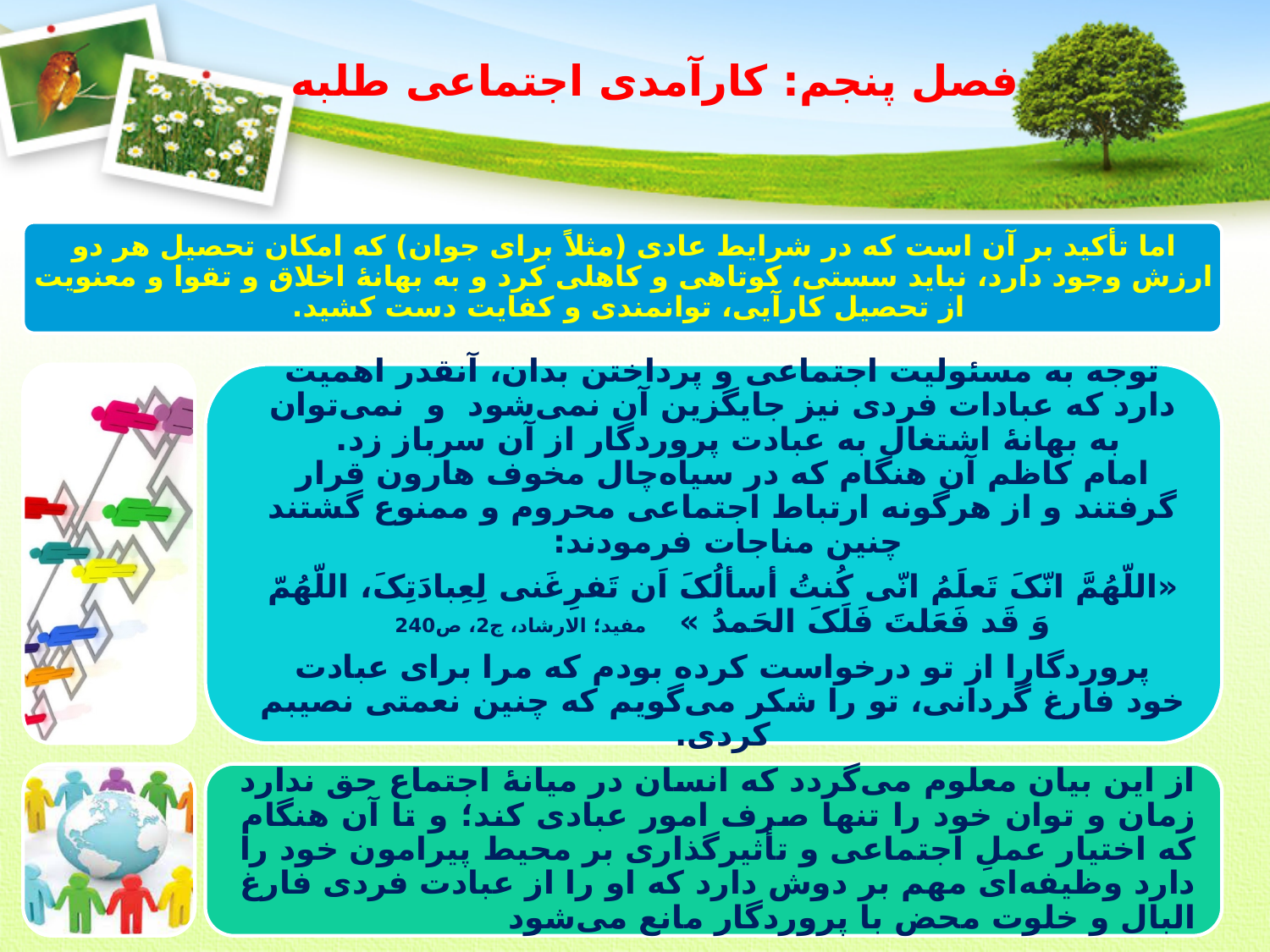

# فصل پنجم: کارآمدی اجتماعی طلبه
اما تأکید بر آن است که در شرایط عادی (مثلاً برای جوان) که امکان تحصیل هر دو ارزش وجود دارد، نباید سستی، کوتاهی و کاهلی کرد و به بهانۀ اخلاق و تقوا و معنویت از تحصیل کارآیی، توانمندی و کفایت دست کشید.
توجه به مسئولیت اجتماعی و پرداختن بدان، آنقدر اهمیت دارد که عبادات فردی نیز جایگزین آن نمی‌شود  و  نمی‌توان به بهانۀ اشتغال به عبادت پروردگار از آن سرباز زد.
امام کاظم آن هنگام که در سیاه‌چال مخوف هارون قرار گرفتند و از هرگونه ارتباط اجتماعی محروم و ممنوع گشتند چنین مناجات فرمودند:
«اللّهُمَّ انّکَ تَعلَمُ انّی کُنتُ أسألُکَ اَن تَفرِغَنی لِعِبادَتِکَ، اللّهُمّ وَ قَد فَعَلتَ فَلَکَ الحَمدُ »   مفید؛ الارشاد،‌ ج2، ص240
پروردگارا از تو درخواست کرده بودم که مرا برای عبادت خود فارغ گردانی، تو را شکر می‌گویم که چنین نعمتی نصیبم کردی.
از این بیان معلوم می‌گردد که انسان در میانۀ اجتماع حق ندارد زمان و توان خود را تنها صرف امور عبادی کند؛ و تا آن هنگام که اختیار عملِ اجتماعی و تأثیرگذاری بر محیط پیرامون خود را دارد وظیفه‌ای مهم بر دوش دارد که او را از عبادت فردی فارغ البال و خلوت محض با پروردگار مانع می‌شود